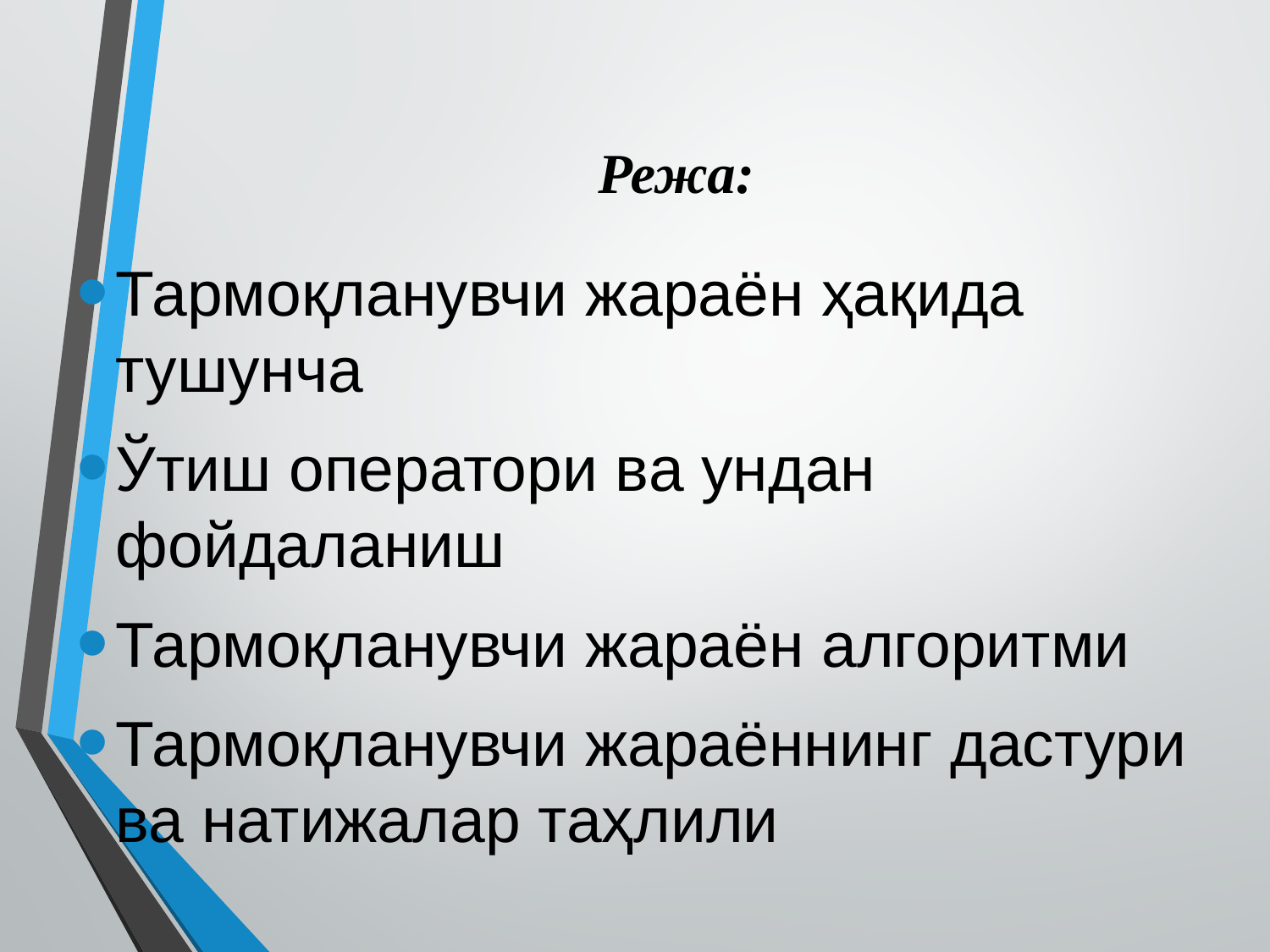

# Режа:
Тармоқланувчи жараён ҳақида тушунча
Ўтиш оператори ва ундан фойдаланиш
Тармоқланувчи жараён алгоритми
Тармоқланувчи жараённинг дастури ва натижалар таҳлили